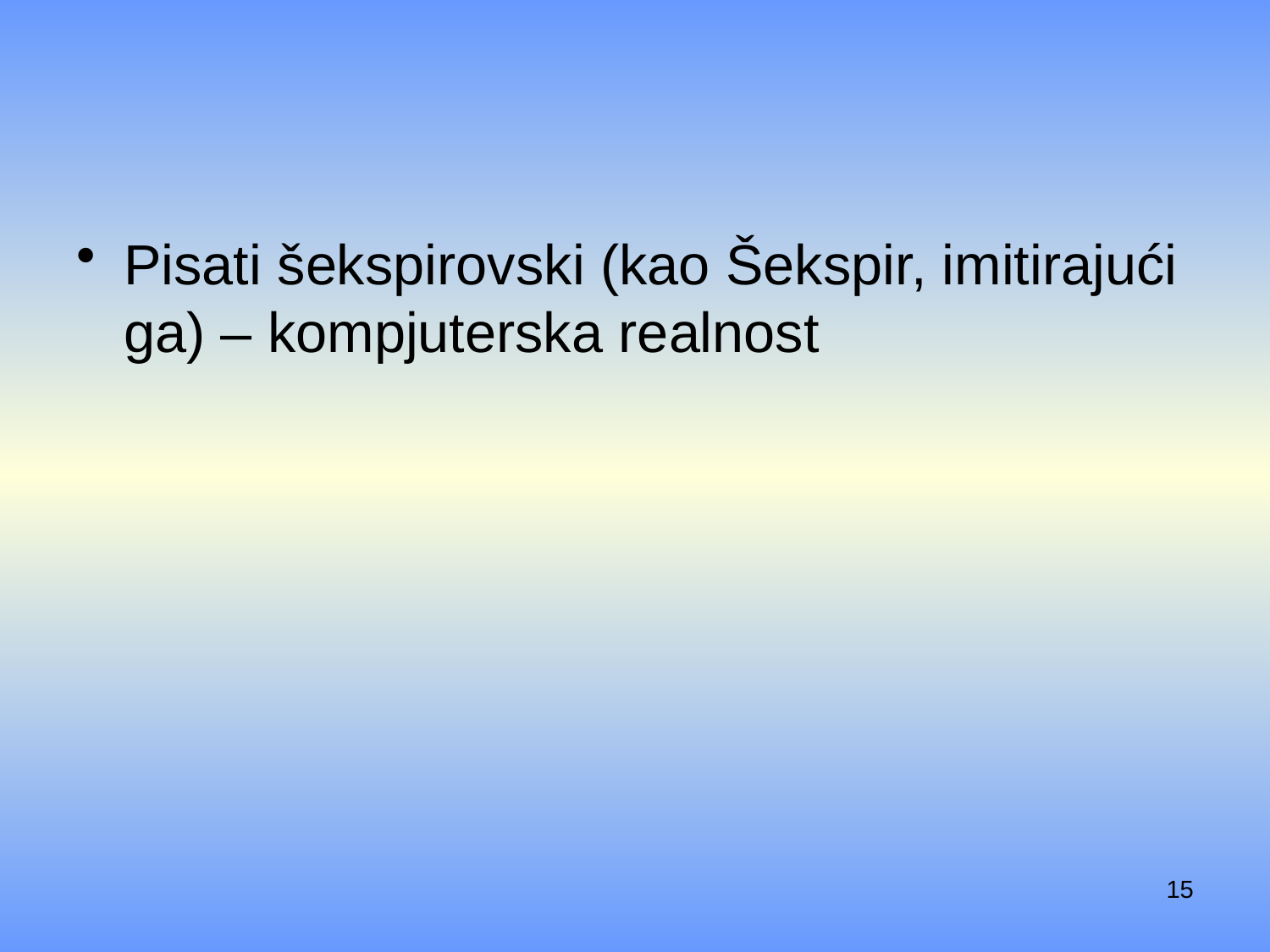

#
Pisati šekspirovski (kao Šekspir, imitirajući ga) – kompjuterska realnost

15